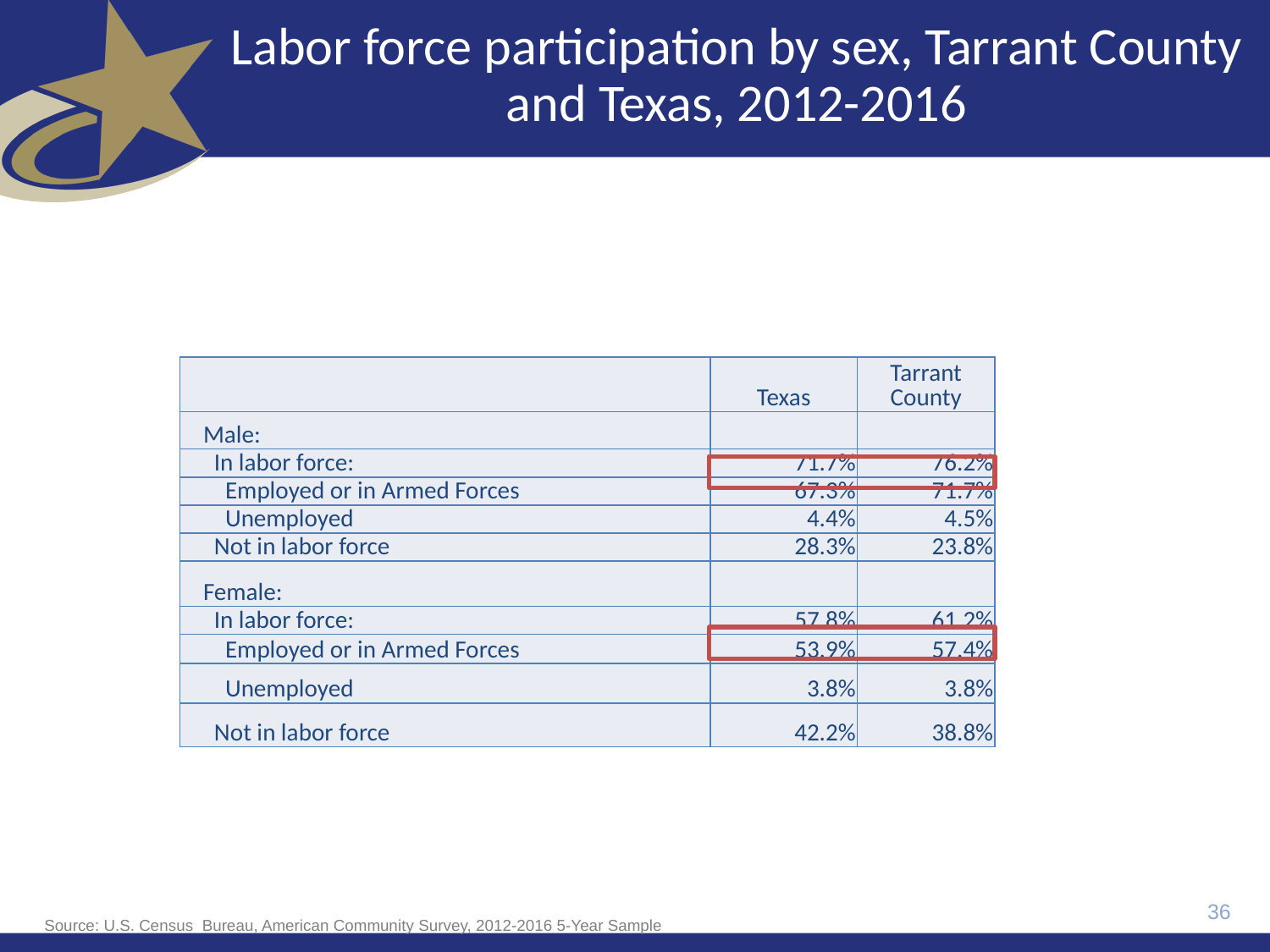

# Labor force participation by sex, Tarrant County and Texas, 2012-2016
|  | Texas | Tarrant County |
| --- | --- | --- |
| Male: |  |  |
| In labor force: | 71.7% | 76.2% |
| Employed or in Armed Forces | 67.3% | 71.7% |
| Unemployed | 4.4% | 4.5% |
| Not in labor force | 28.3% | 23.8% |
| Female: |  |  |
| In labor force: | 57.8% | 61.2% |
| Employed or in Armed Forces | 53.9% | 57.4% |
| Unemployed | 3.8% | 3.8% |
| Not in labor force | 42.2% | 38.8% |

36
Source: U.S. Census  Bureau, American Community Survey, 2012-2016 5-Year Sample